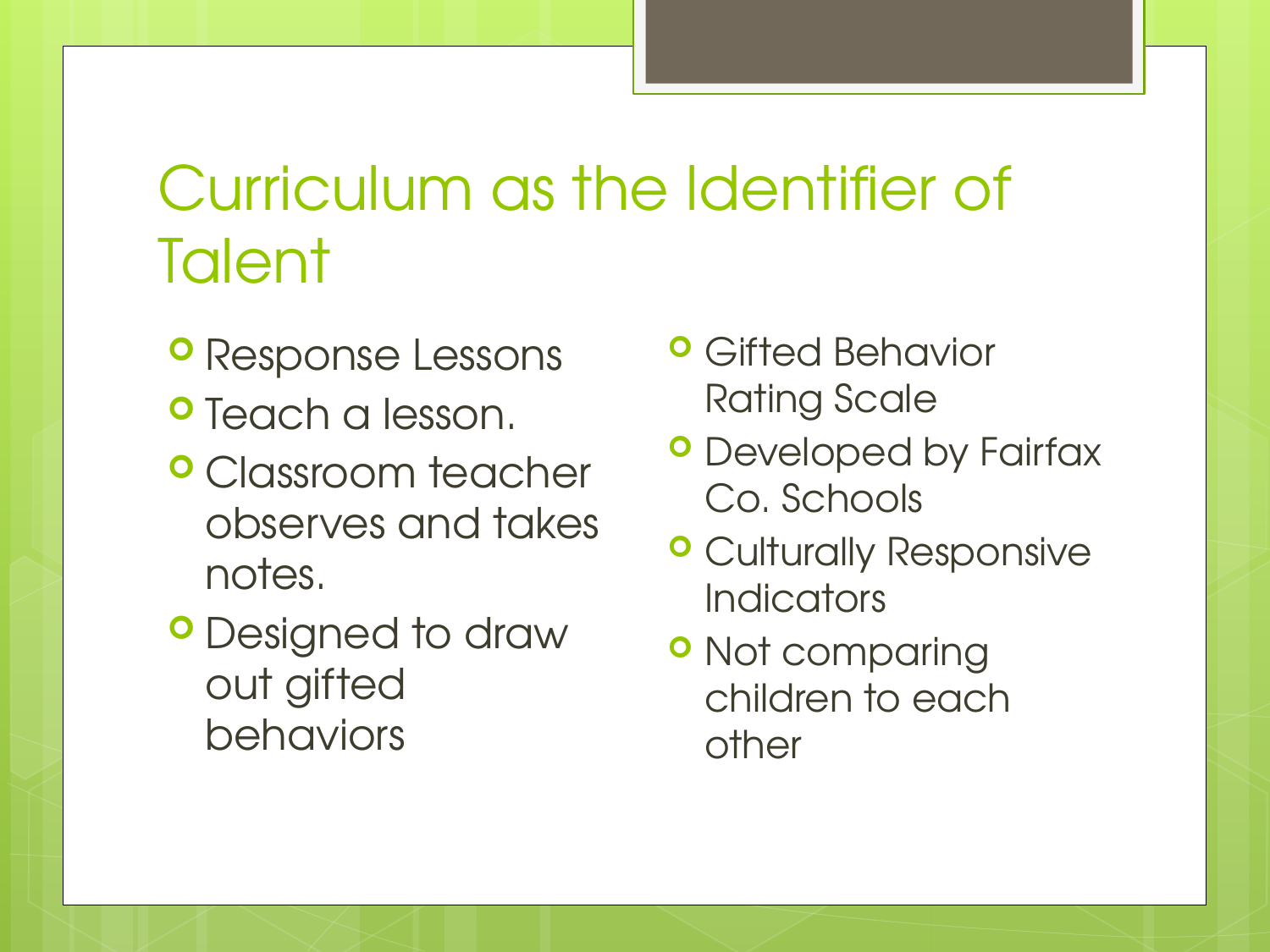

# Curriculum as the Identifier of Talent
Gifted Behavior Rating Scale
Developed by Fairfax Co. Schools
Culturally Responsive Indicators
Not comparing children to each other
Response Lessons
Teach a lesson.
Classroom teacher observes and takes notes.
Designed to draw out gifted behaviors